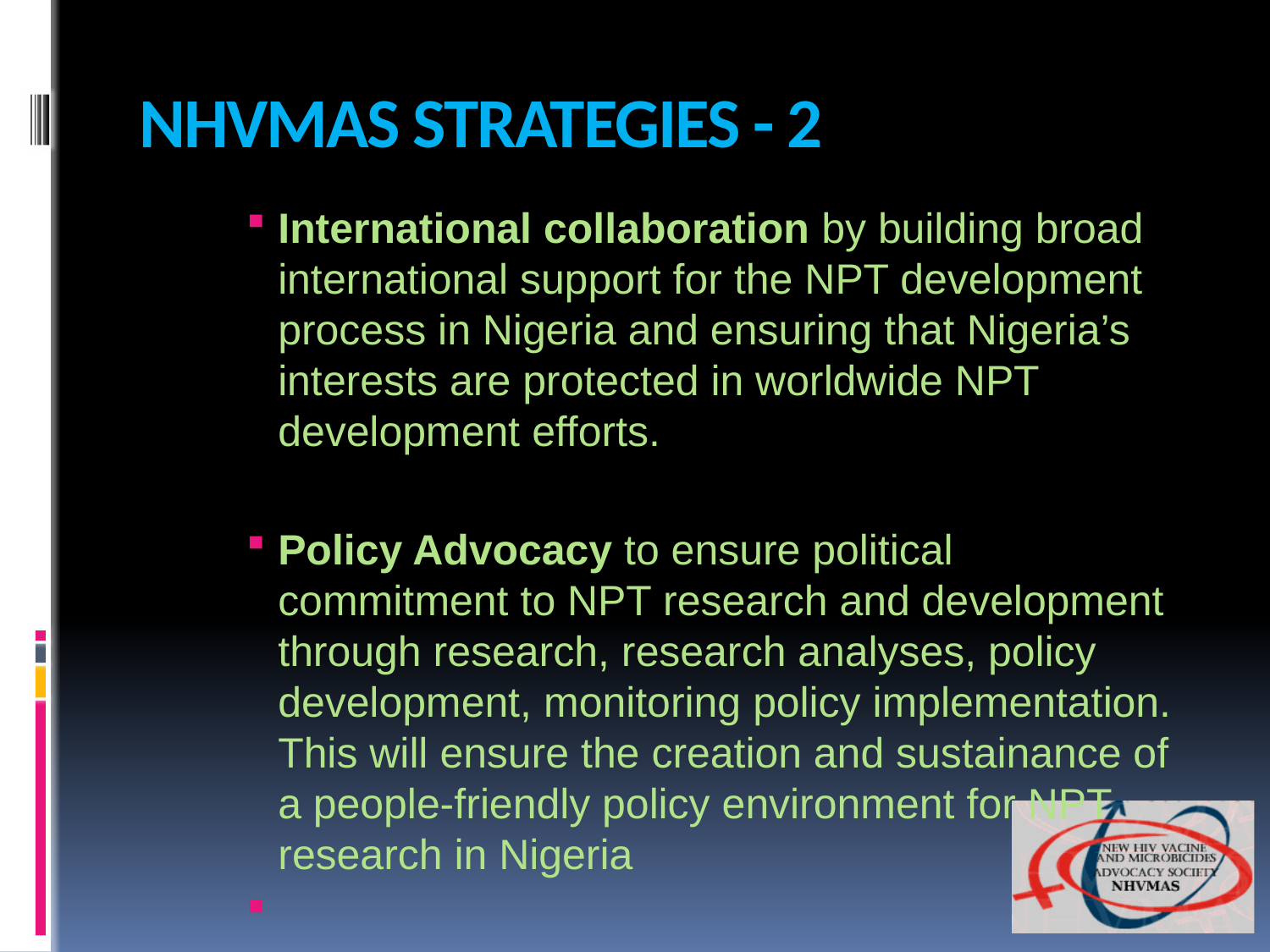

# NHVMAS STRATEGIES - 2
International collaboration by building broad international support for the NPT development process in Nigeria and ensuring that Nigeria’s interests are protected in worldwide NPT development efforts.

Policy Advocacy to ensure political commitment to NPT research and development through research, research analyses, policy development, monitoring policy implementation. This will ensure the creation and sustainance of a people-friendly policy environment for NPT research in Nigeria